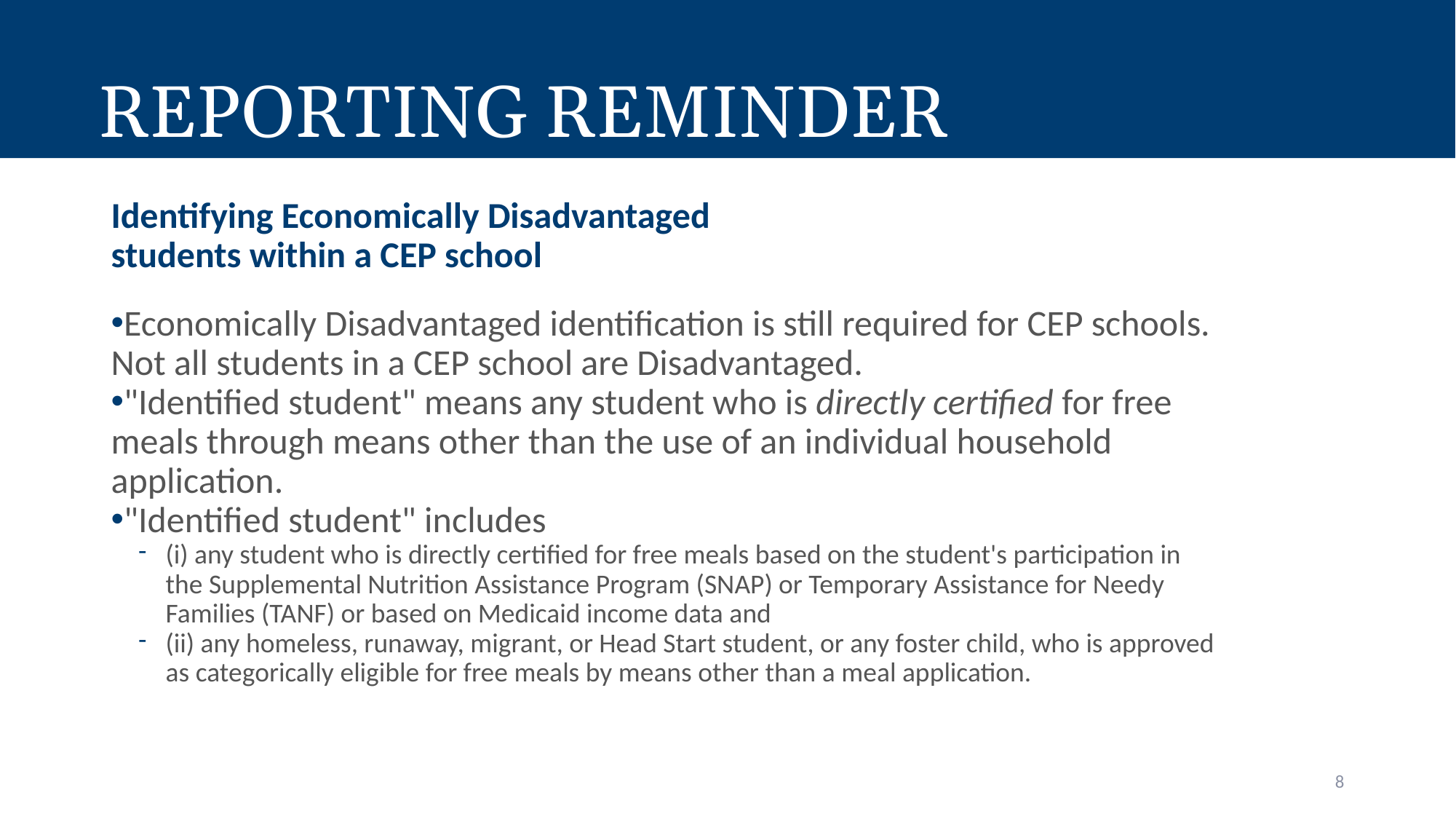

# Reporting Reminder
Identifying Economically Disadvantaged students within a CEP school
Economically Disadvantaged identification is still required for CEP schools. Not all students in a CEP school are Disadvantaged.
"Identified student" means any student who is directly certified for free meals through means other than the use of an individual household application.
"Identified student" includes
(i) any student who is directly certified for free meals based on the student's participation in the Supplemental Nutrition Assistance Program (SNAP) or Temporary Assistance for Needy Families (TANF) or based on Medicaid income data and
(ii) any homeless, runaway, migrant, or Head Start student, or any foster child, who is approved as categorically eligible for free meals by means other than a meal application.

8